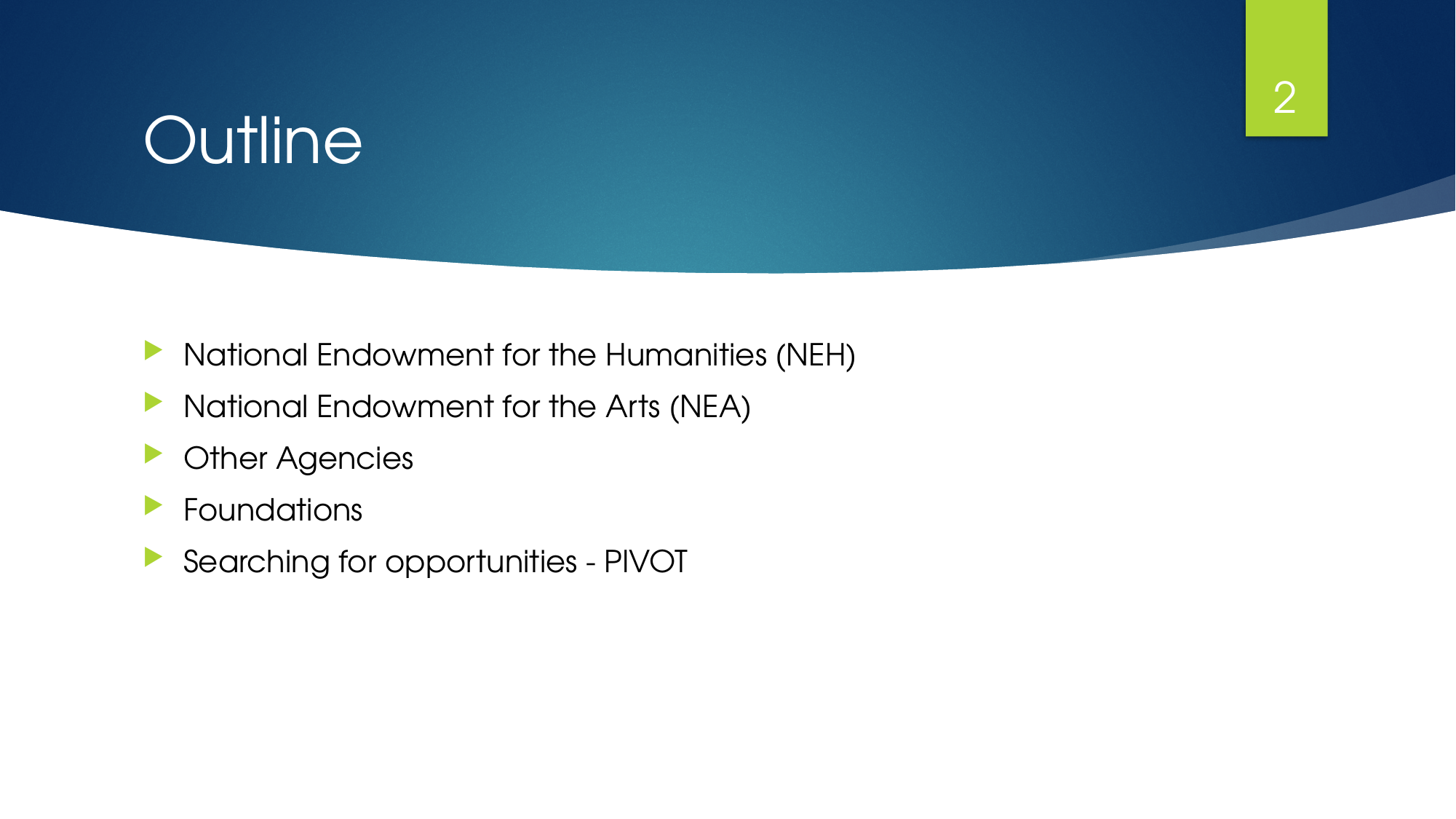

2
# Outline

National Endowment for the Humanities (NEH)
National Endowment for the Arts (NEA)
Other Agencies
Foundations
Searching for opportunities - PIVOT